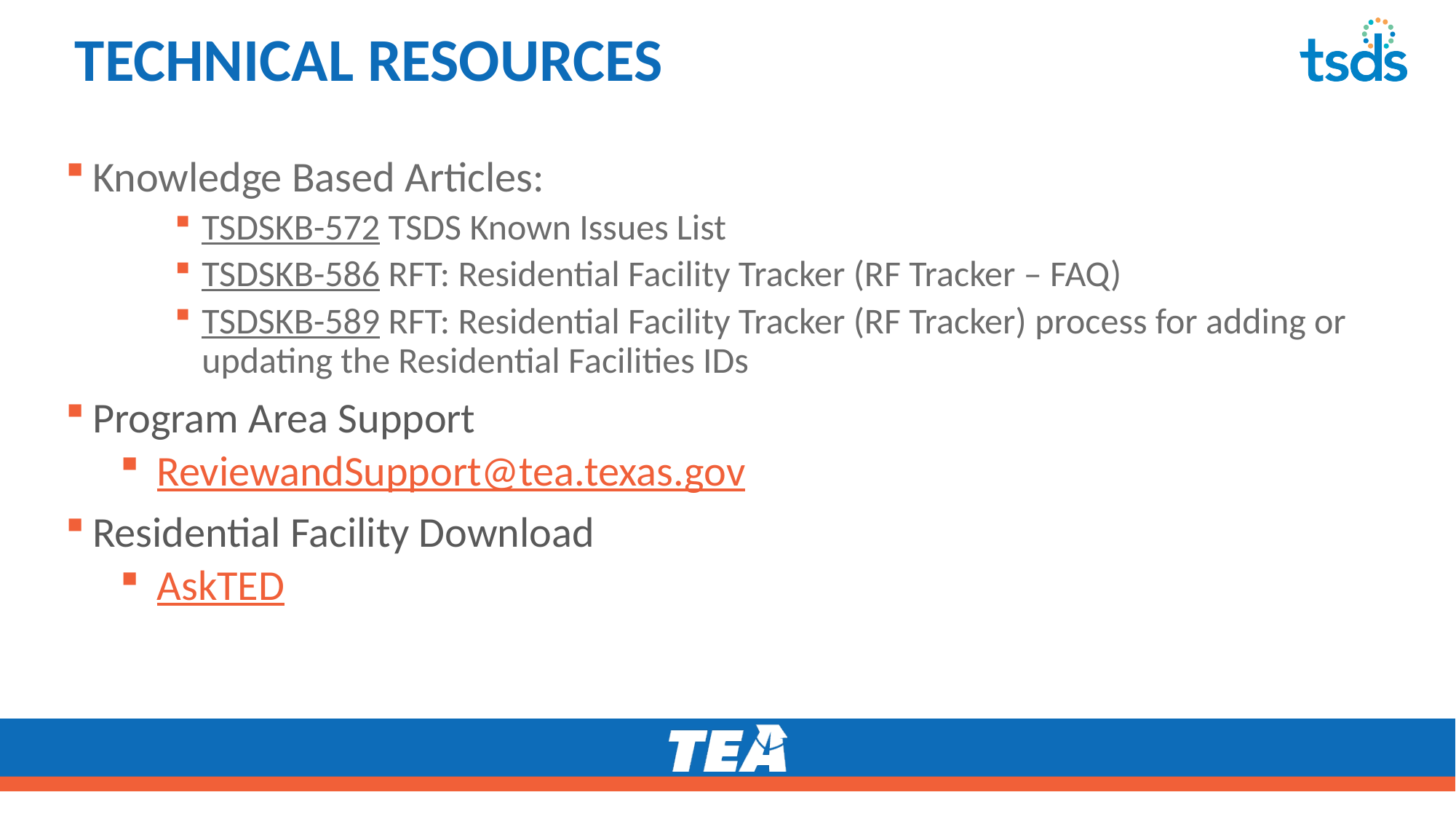

# TECHNICAL RESOURCES 2
Knowledge Based Articles:
TSDSKB-572 TSDS Known Issues List
TSDSKB-586 RFT: Residential Facility Tracker (RF Tracker – FAQ)
TSDSKB-589 RFT: Residential Facility Tracker (RF Tracker) process for adding or updating the Residential Facilities IDs
Program Area Support
 ReviewandSupport@tea.texas.gov
Residential Facility Download
 AskTED